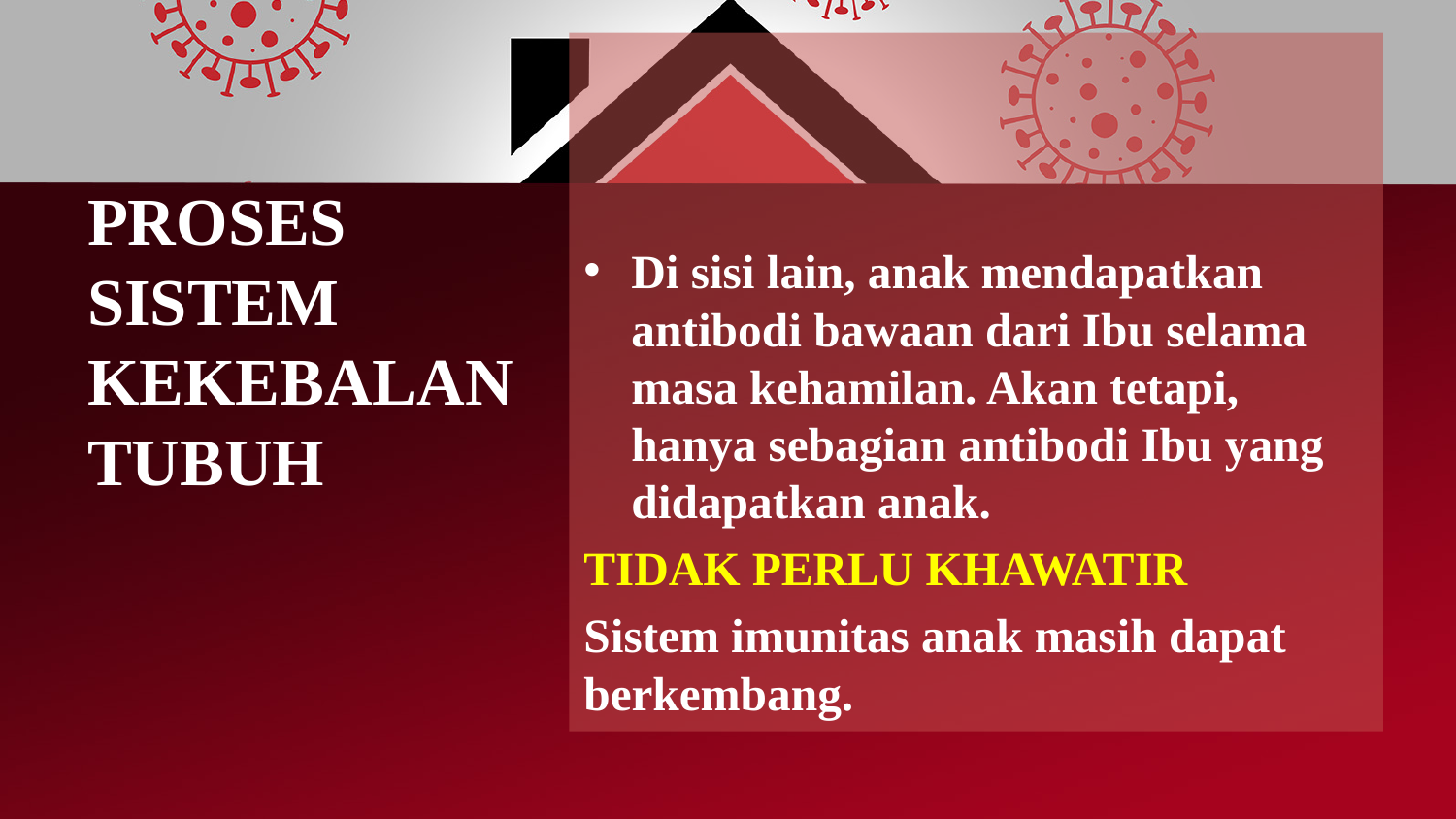

Di sisi lain, anak mendapatkan antibodi bawaan dari Ibu selama masa kehamilan. Akan tetapi, hanya sebagian antibodi Ibu yang didapatkan anak.
TIDAK PERLU KHAWATIR
Sistem imunitas anak masih dapat berkembang.
PROSES SISTEM KEKEBALAN TUBUH